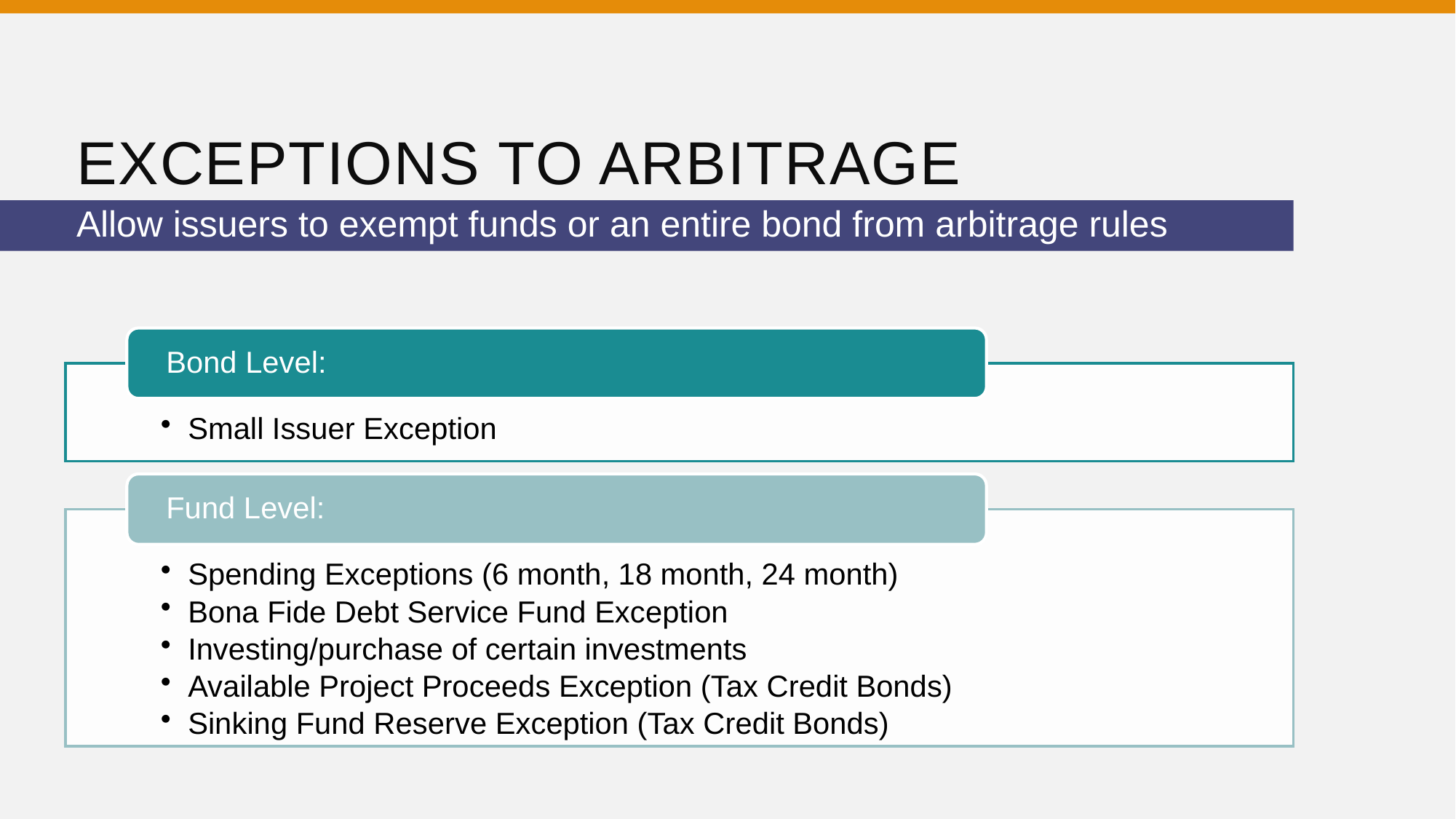

# Exceptions to Arbitrage
Allow issuers to exempt funds or an entire bond from arbitrage rules
Small Issuer Exception
Bond Level:
Spending Exceptions (6 month, 18 month, 24 month)
Bona Fide Debt Service Fund Exception
Investing/purchase of certain investments
Available Project Proceeds Exception (Tax Credit Bonds)
Sinking Fund Reserve Exception (Tax Credit Bonds)
Fund Level: